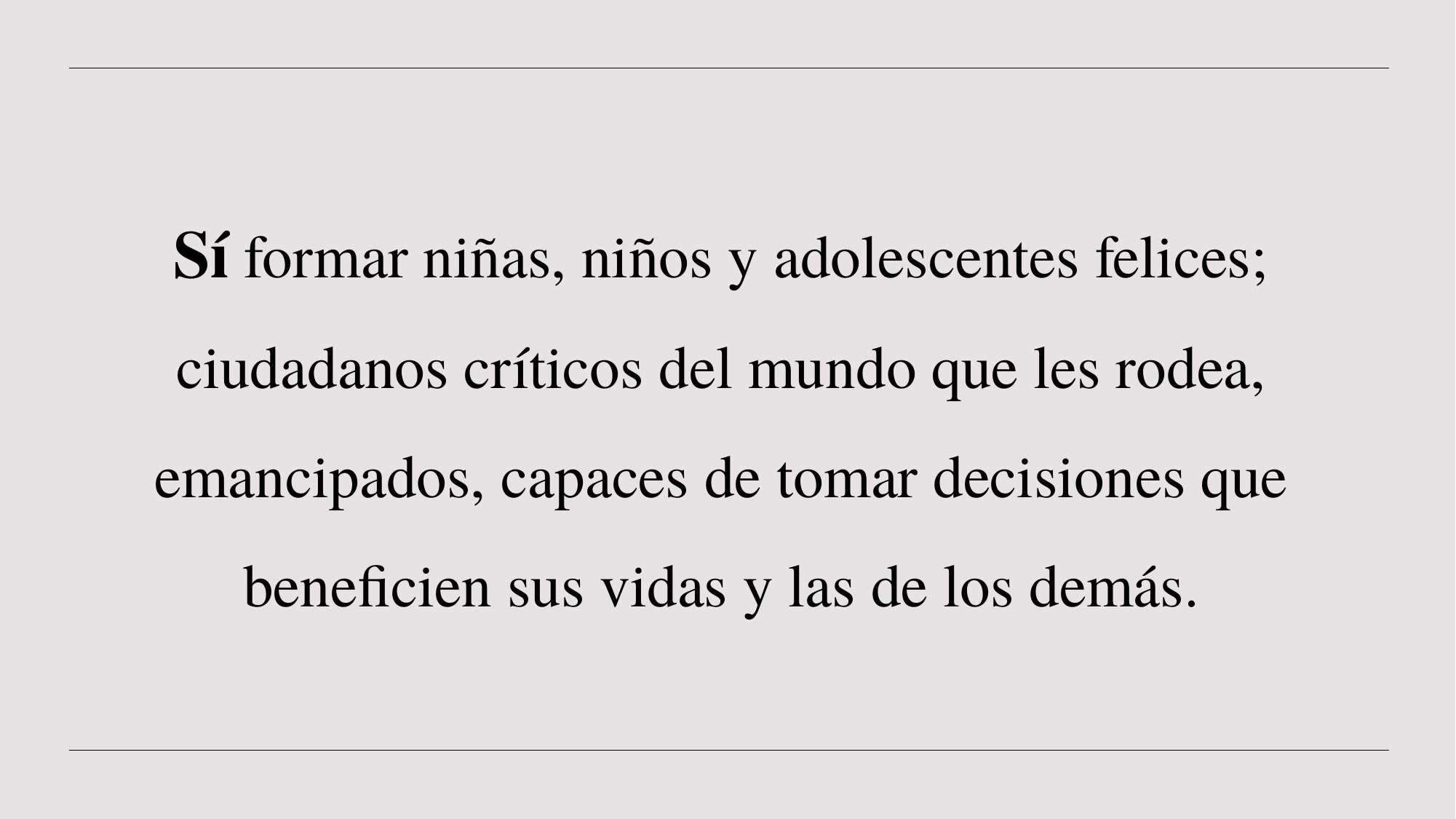

Sí formar niñas, niños y adolescentes felices; ciudadanos críticos del mundo que les rodea, emancipados, capaces de tomar decisiones que beneficien sus vidas y las de los demás.